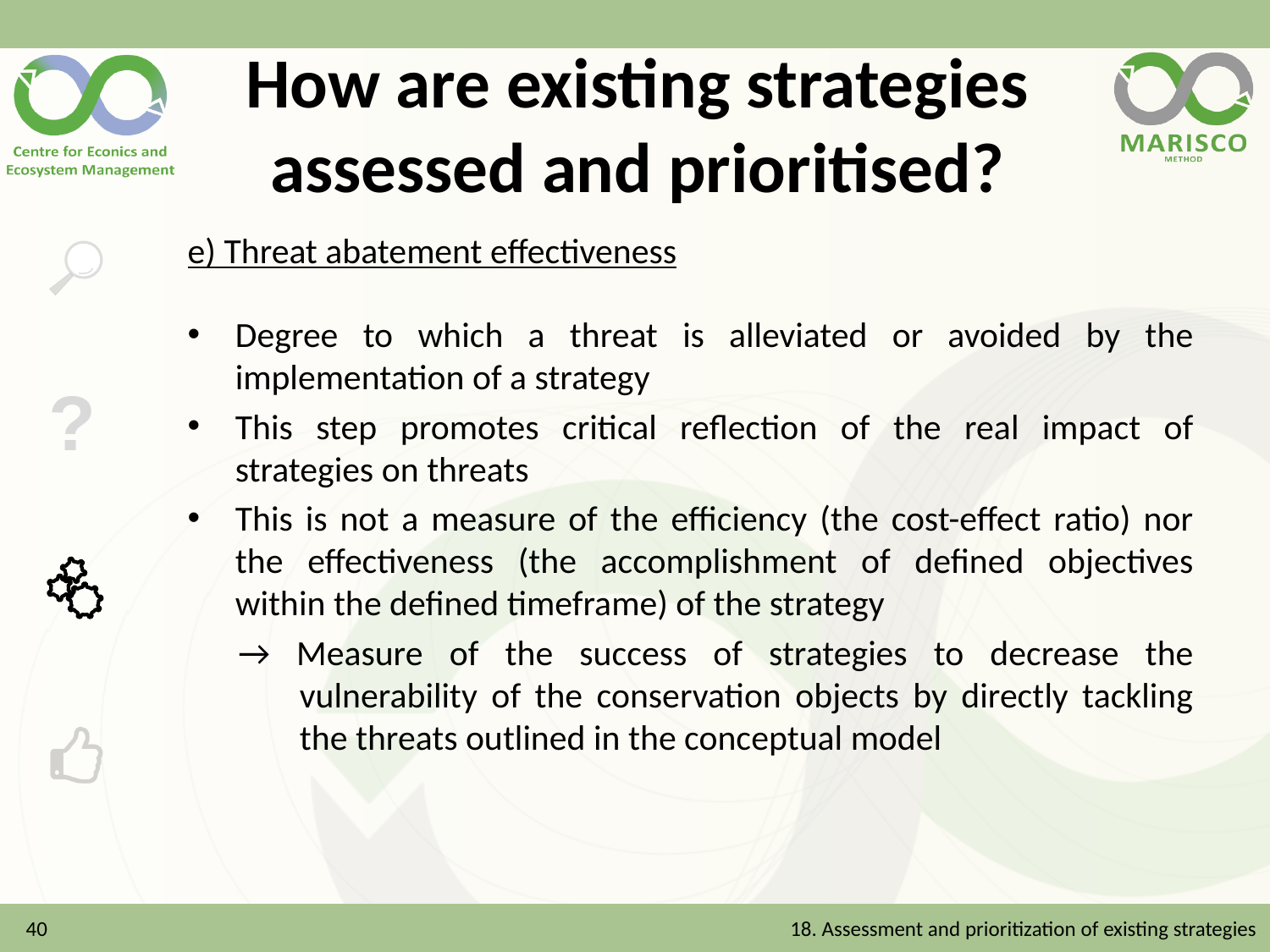

# How are existing strategies assessed and prioritised?
e) Threat abatement effectiveness

Degree to which a threat is alleviated or avoided by the implementation of a strategy
This step promotes critical reflection of the real impact of strategies on threats
This is not a measure of the efficiency (the cost-effect ratio) nor the effectiveness (the accomplishment of defined objectives within the defined timeframe) of the strategy
→ Measure of the success of strategies to decrease the vulnerability of the conservation objects by directly tackling the threats outlined in the conceptual model
40
18. Assessment and prioritization of existing strategies